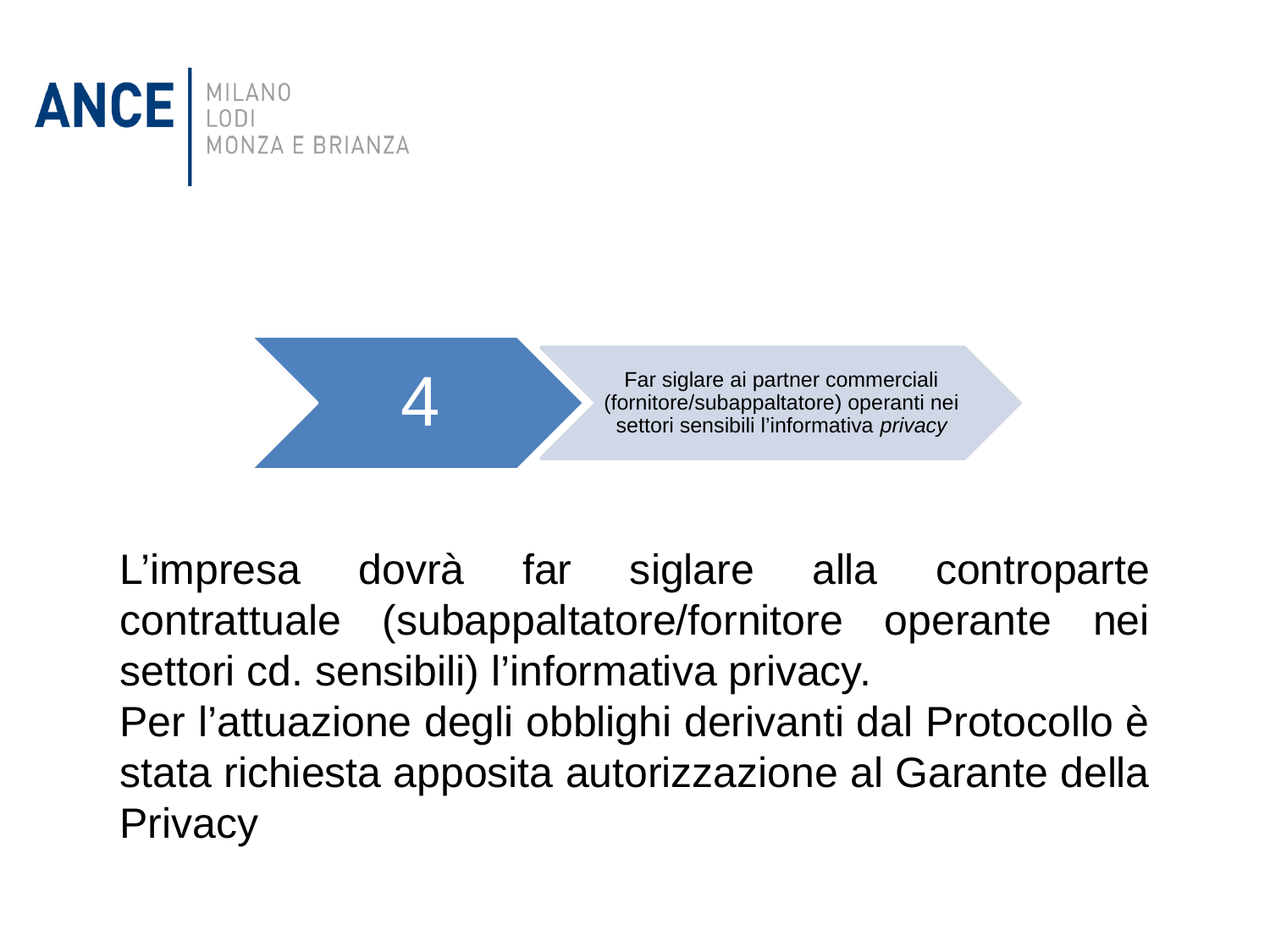

4

Far siglare ai partner commerciali (fornitore/subappaltatore) operanti nei settori sensibili l’informativa privacy
L’impresa dovrà far siglare alla controparte contrattuale (subappaltatore/fornitore operante nei settori cd. sensibili) l’informativa privacy.
Per l’attuazione degli obblighi derivanti dal Protocollo è stata richiesta apposita autorizzazione al Garante della Privacy